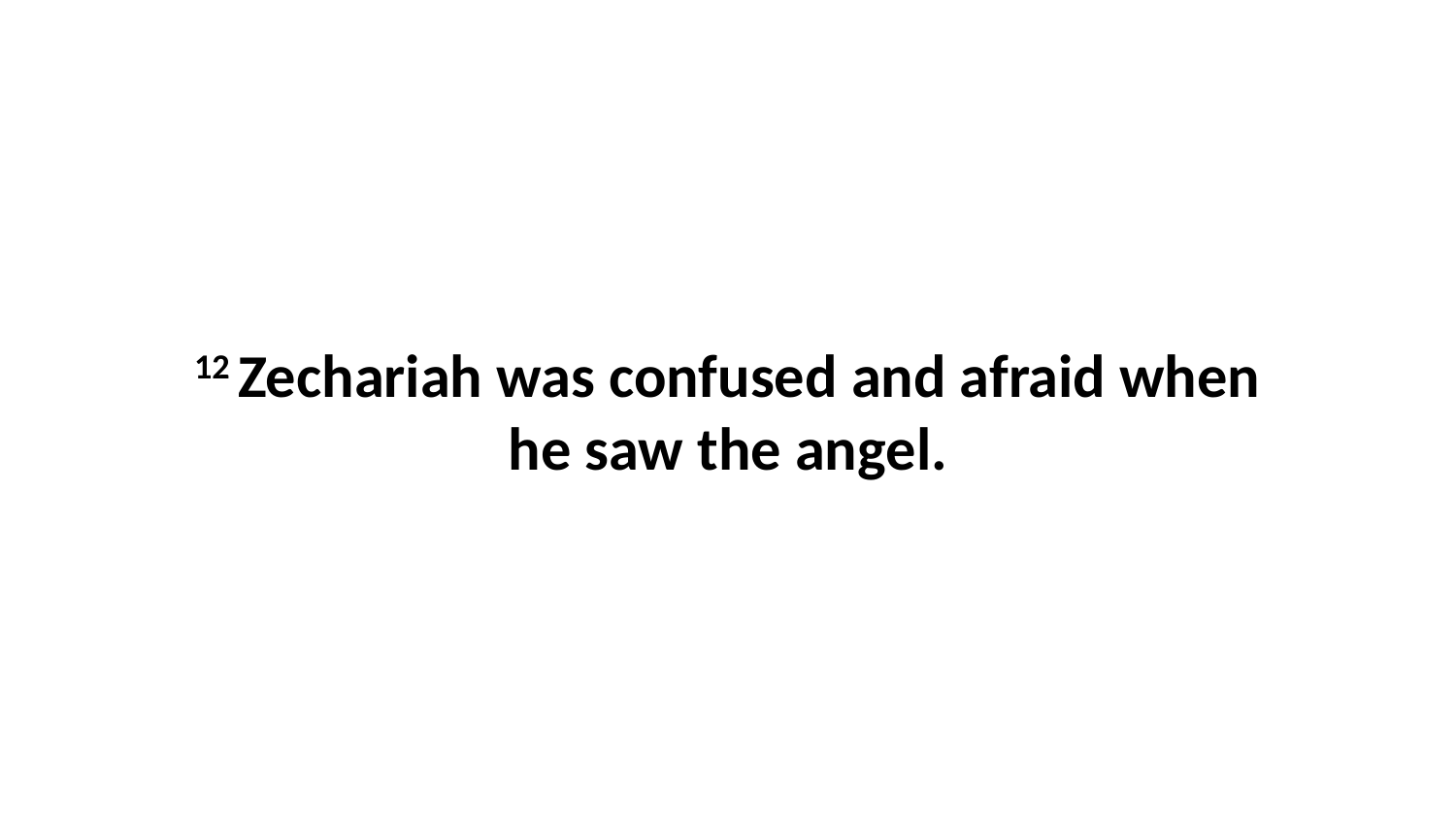

12 Zechariah was confused and afraid when he saw the angel.